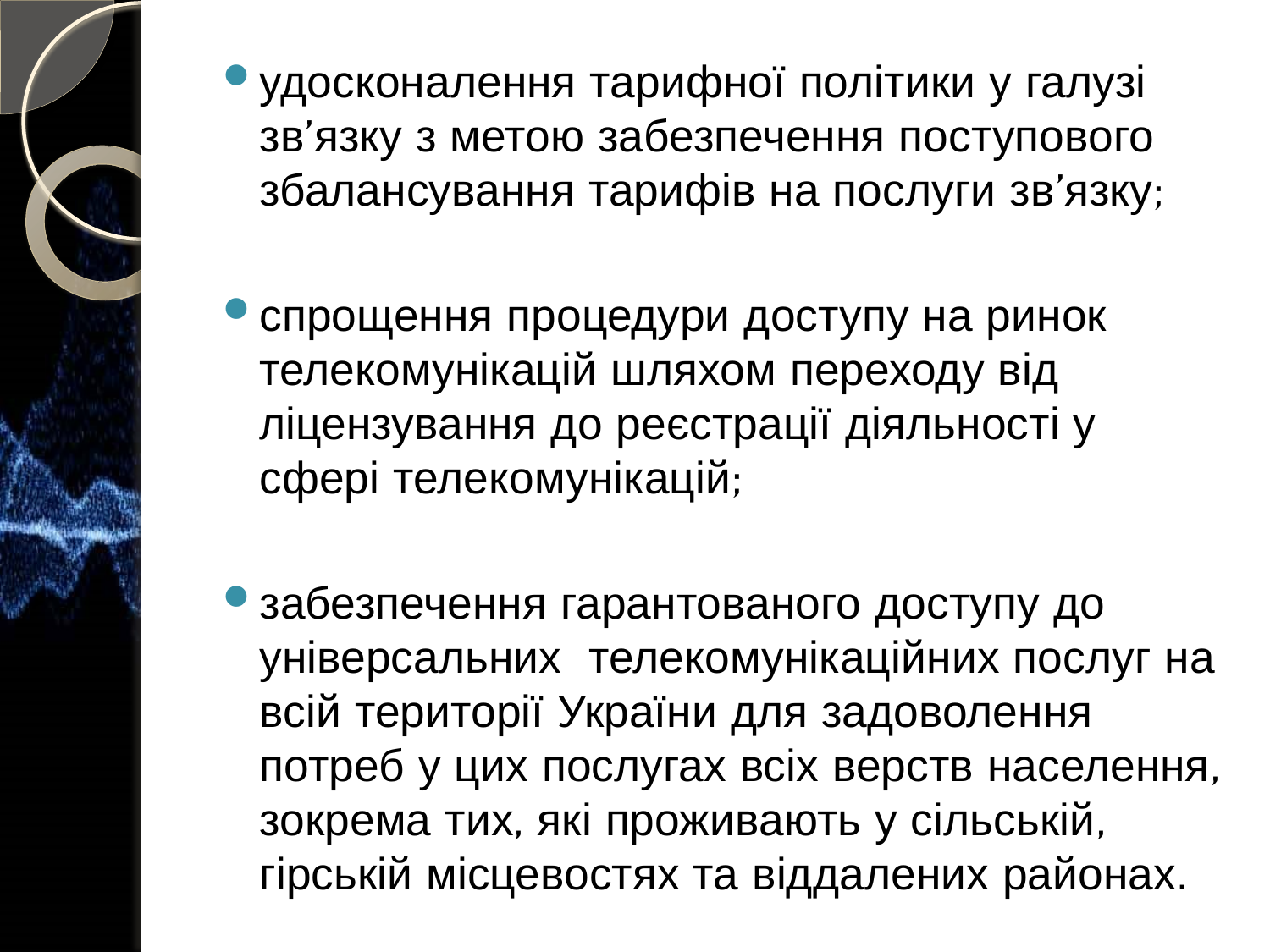

удосконалення тарифної політики у галузі зв’язку з метою забезпечення поступового збалансування тарифів на послуги зв’язку;

спрощення процедури доступу на ринок телекомунікацій шляхом переходу від ліцензування до реєстрації діяльності у сфері телекомунікацій;

забезпечення гарантованого доступу до універсальних  телекомунікаційних послуг на всій території України для задоволення потреб у цих послугах всіх верств населення, зокрема тих, які проживають у сільській, гірській місцевостях та віддалених районах.